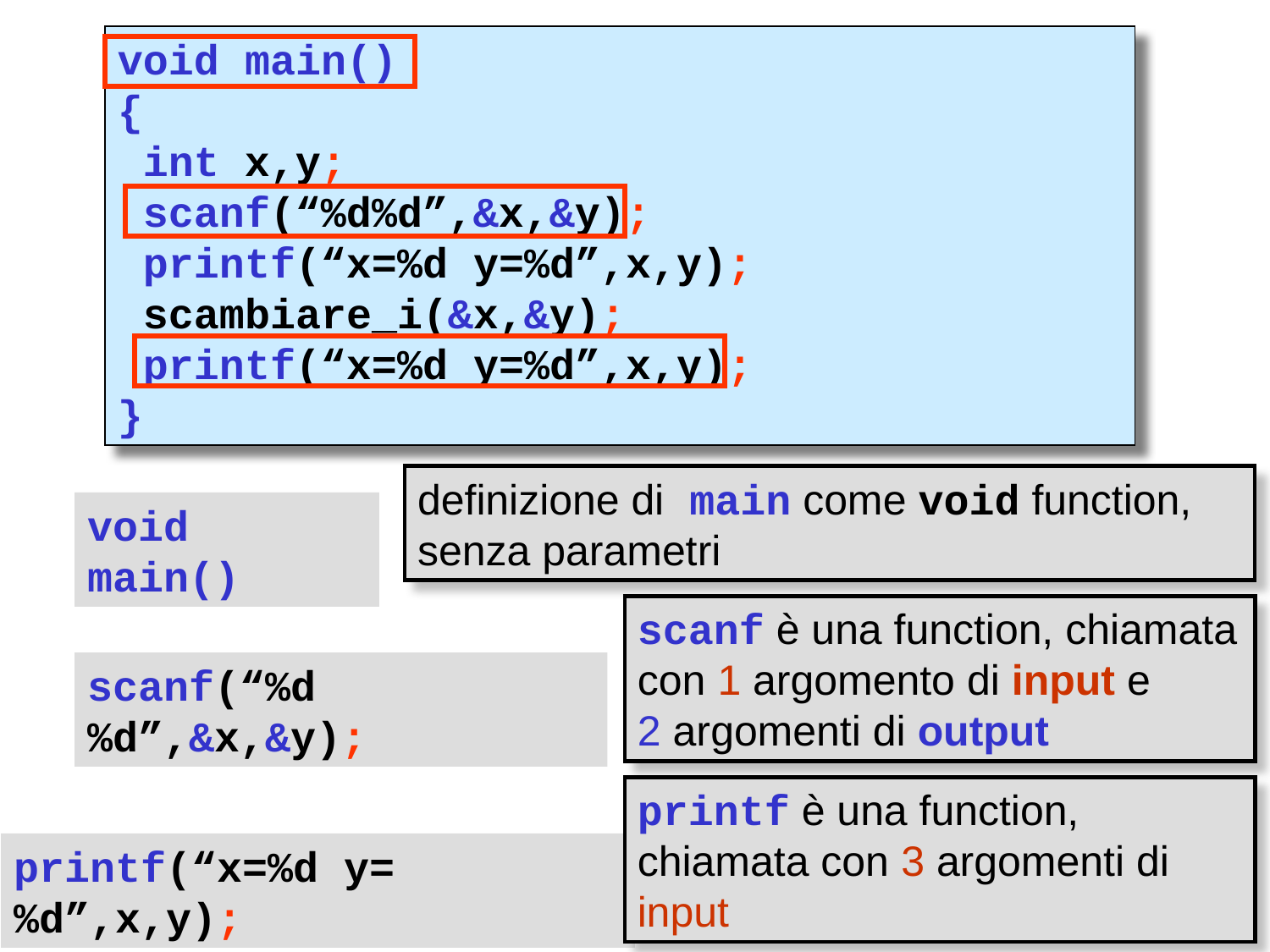

void main()
{
 int x,y;
 scanf(“%d%d”,&x,&y);
 printf(“x=%d y=%d”,x,y);
 scambiare_i(&x,&y);
 printf(“x=%d y=%d”,x,y);
}

definizione di main come void function, senza parametri
void main()
scanf è una function, chiamata con 1 argomento di input e
2 argomenti di output
scanf(“%d%d”,&x,&y);
printf è una function, chiamata con 3 argomenti di input
printf(“x=%d y=%d”,x,y);